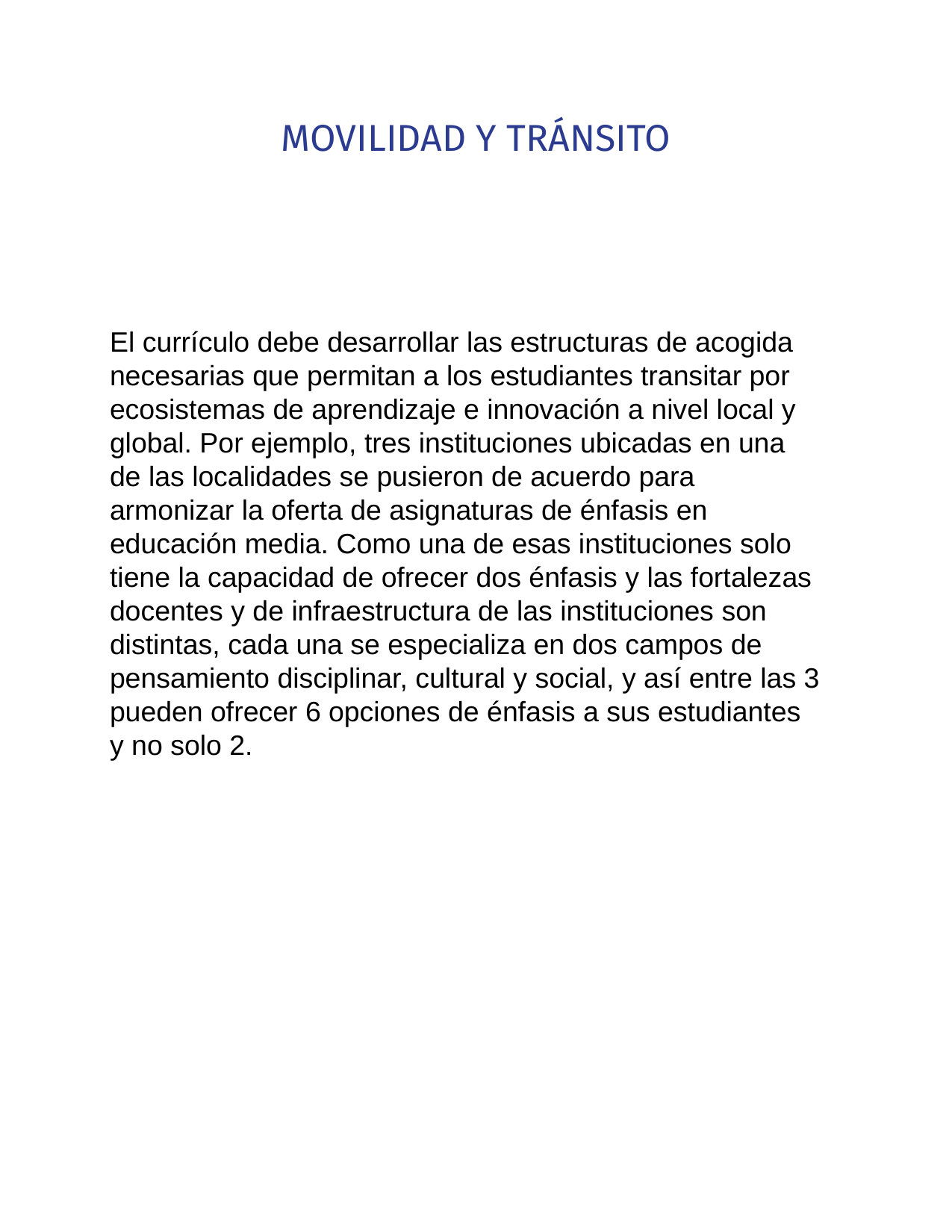

# MOVILIDAD Y TRÁNSITO

El currículo debe desarrollar las estructuras de acogida necesarias que permitan a los estudiantes transitar por ecosistemas de aprendizaje e innovación a nivel local y global. Por ejemplo, tres instituciones ubicadas en una de las localidades se pusieron de acuerdo para armonizar la oferta de asignaturas de énfasis en educación media. Como una de esas instituciones solo tiene la capacidad de ofrecer dos énfasis y las fortalezas docentes y de infraestructura de las instituciones son distintas, cada una se especializa en dos campos de pensamiento disciplinar, cultural y social, y así entre las 3 pueden ofrecer 6 opciones de énfasis a sus estudiantes y no solo 2.